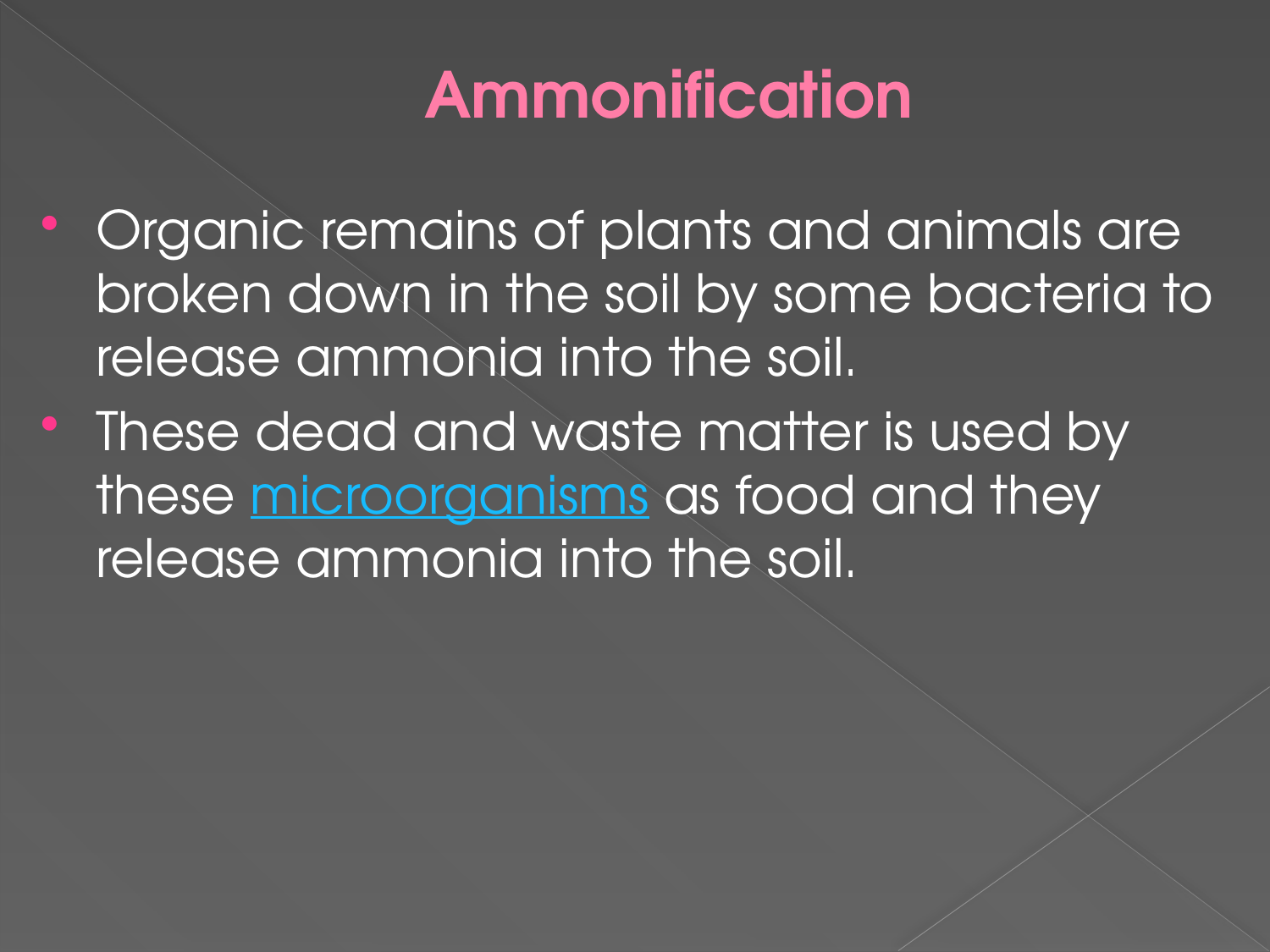

# Ammonification
Organic remains of plants and animals are broken down in the soil by some bacteria to release ammonia into the soil.
These dead and waste matter is used by these microorganisms as food and they release ammonia into the soil.